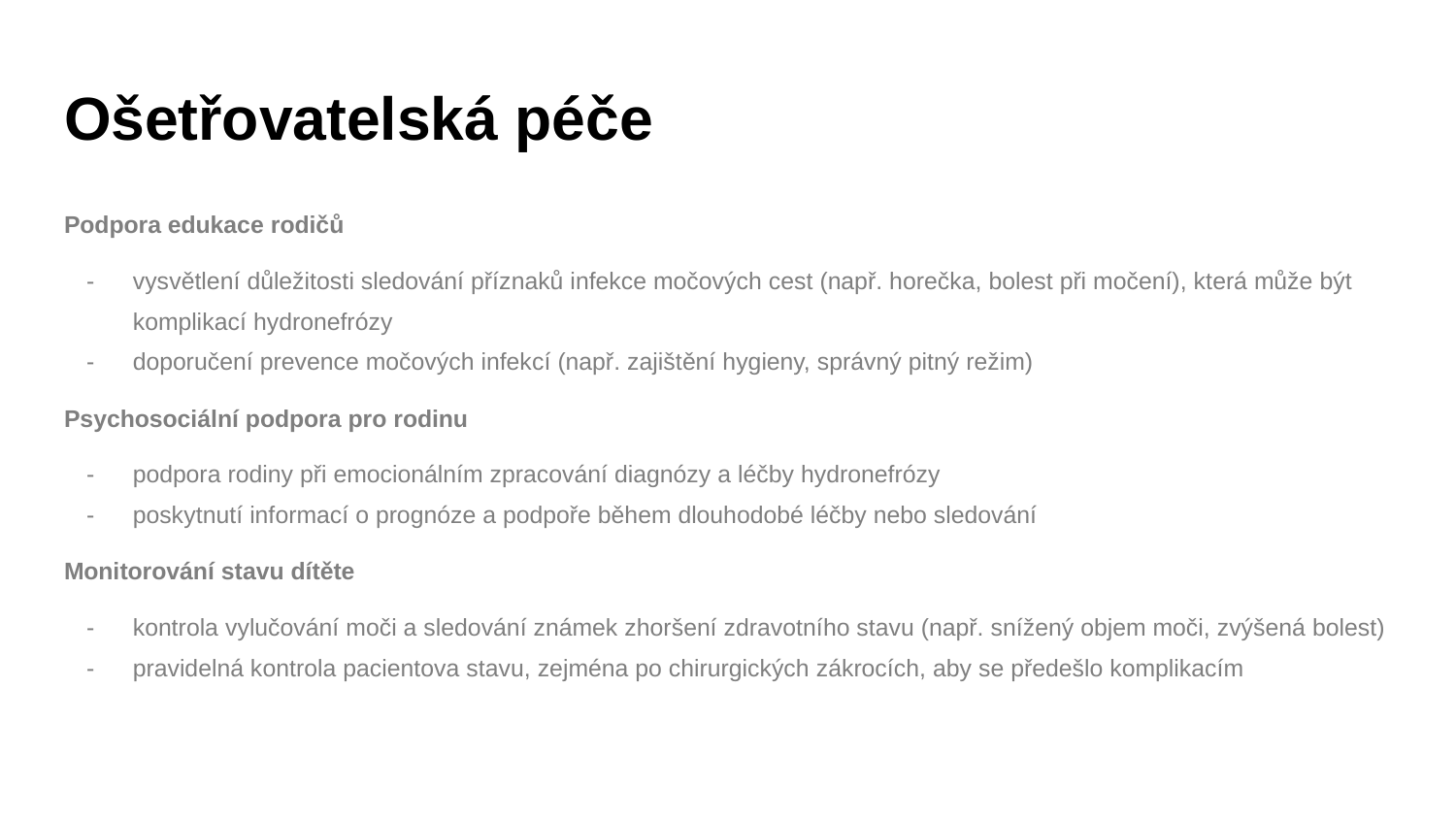

# Ošetřovatelská péče
Podpora edukace rodičů
vysvětlení důležitosti sledování příznaků infekce močových cest (např. horečka, bolest při močení), která může být komplikací hydronefrózy
doporučení prevence močových infekcí (např. zajištění hygieny, správný pitný režim)
Psychosociální podpora pro rodinu
podpora rodiny při emocionálním zpracování diagnózy a léčby hydronefrózy
poskytnutí informací o prognóze a podpoře během dlouhodobé léčby nebo sledování
Monitorování stavu dítěte
kontrola vylučování moči a sledování známek zhoršení zdravotního stavu (např. snížený objem moči, zvýšená bolest)
pravidelná kontrola pacientova stavu, zejména po chirurgických zákrocích, aby se předešlo komplikacím